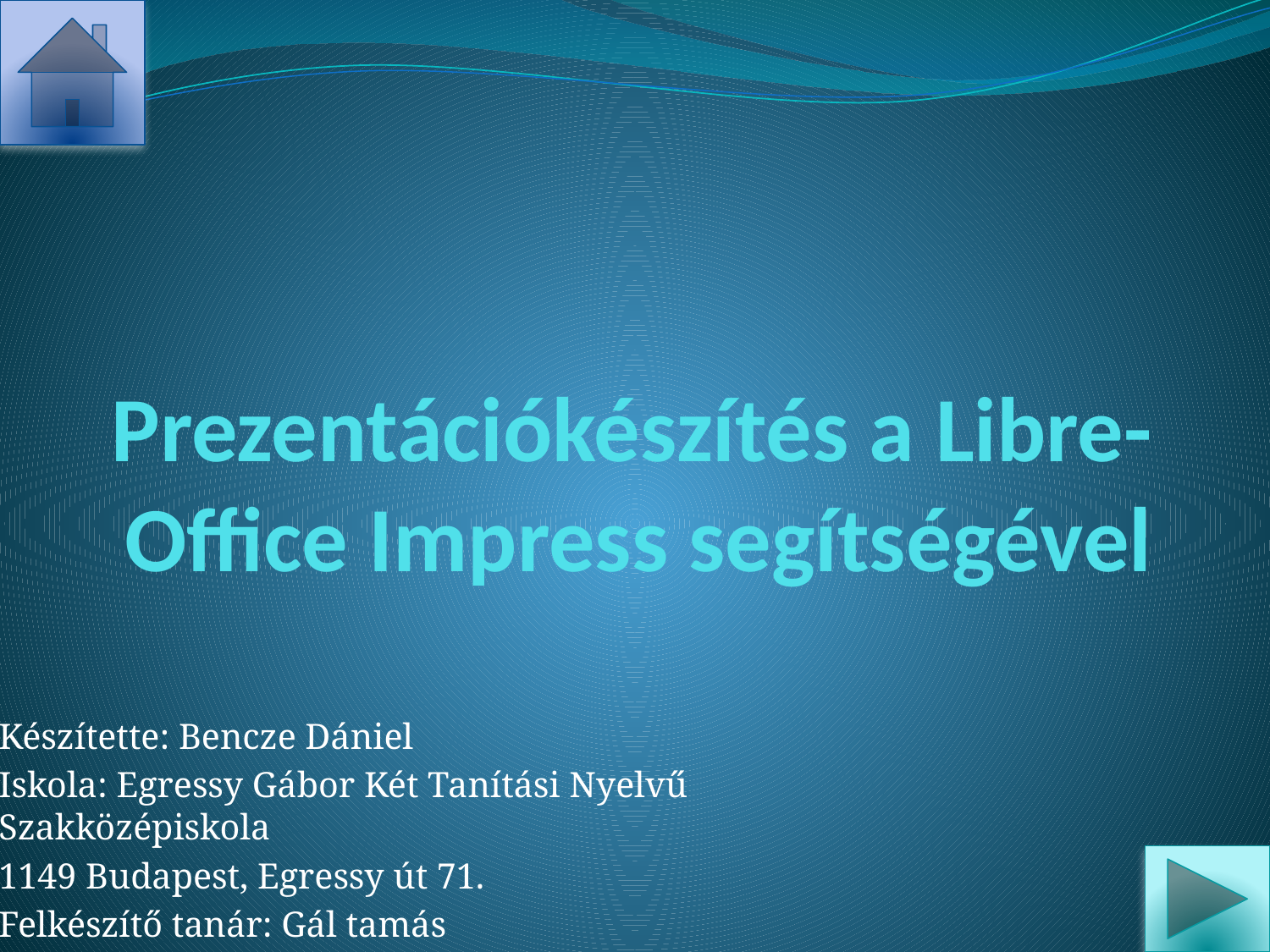

# Prezentációkészítés a Libre-Office Impress segítségével
Készítette: Bencze Dániel
Iskola: Egressy Gábor Két Tanítási Nyelvű Szakközépiskola
1149 Budapest, Egressy út 71.
Felkészítő tanár: Gál tamás